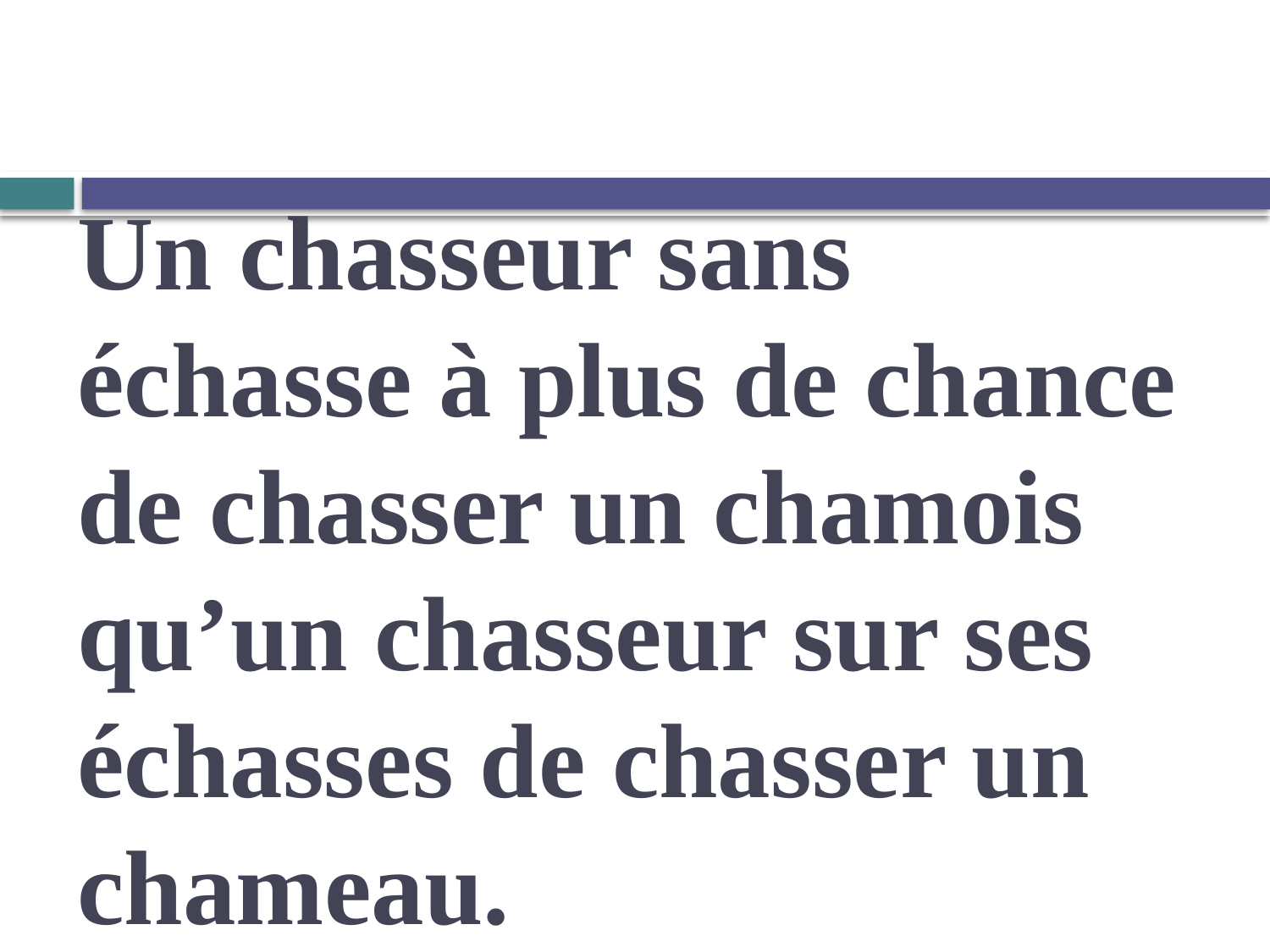

# Un chasseur sans échasse à plus de chance de chasser un chamois qu’un chasseur sur ses échasses de chasser un chameau.